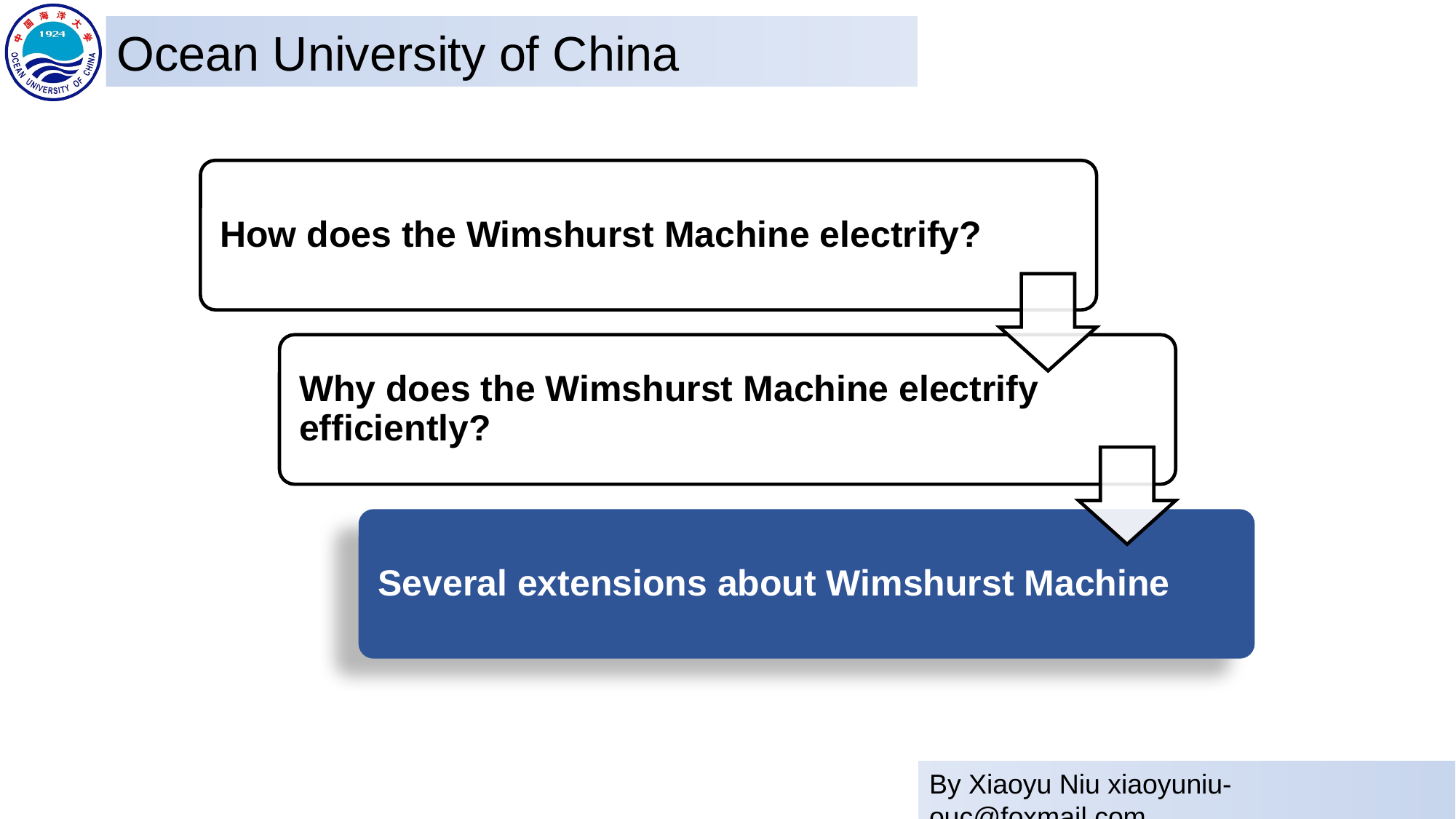

How does the Wimshurst Machine electrify?
Why does the Wimshurst Machine electrify efficiently?
Several extensions about Wimshurst Machine